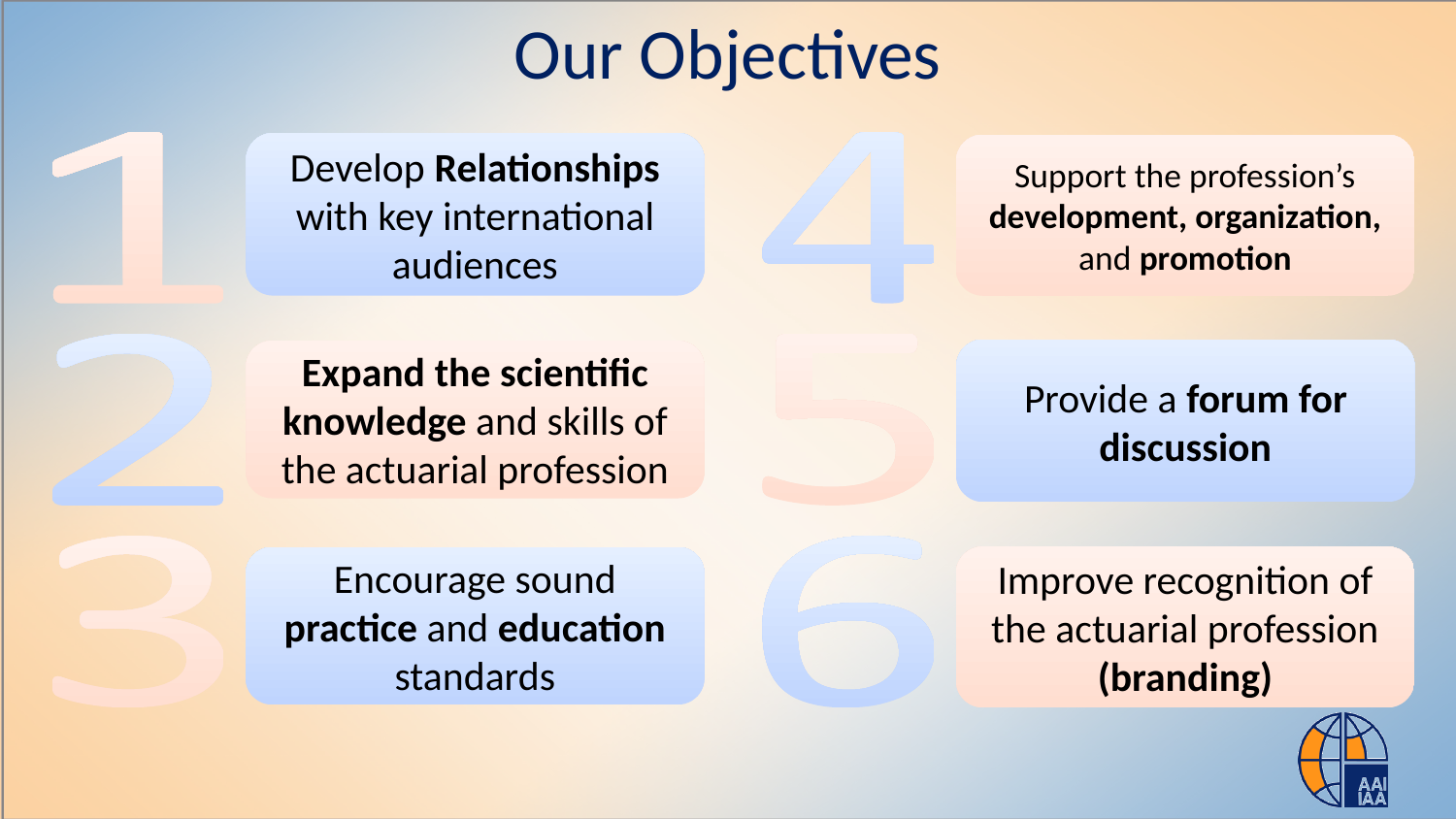

# Our Objectives

Develop Relationships with key international audiences

Support the profession’s development, organization, and promotion

Provide a forum for discussion
Expand the scientific knowledge and skills of the actuarial profession

Improve recognition of the actuarial profession (branding)
Encourage sound practice and education standards